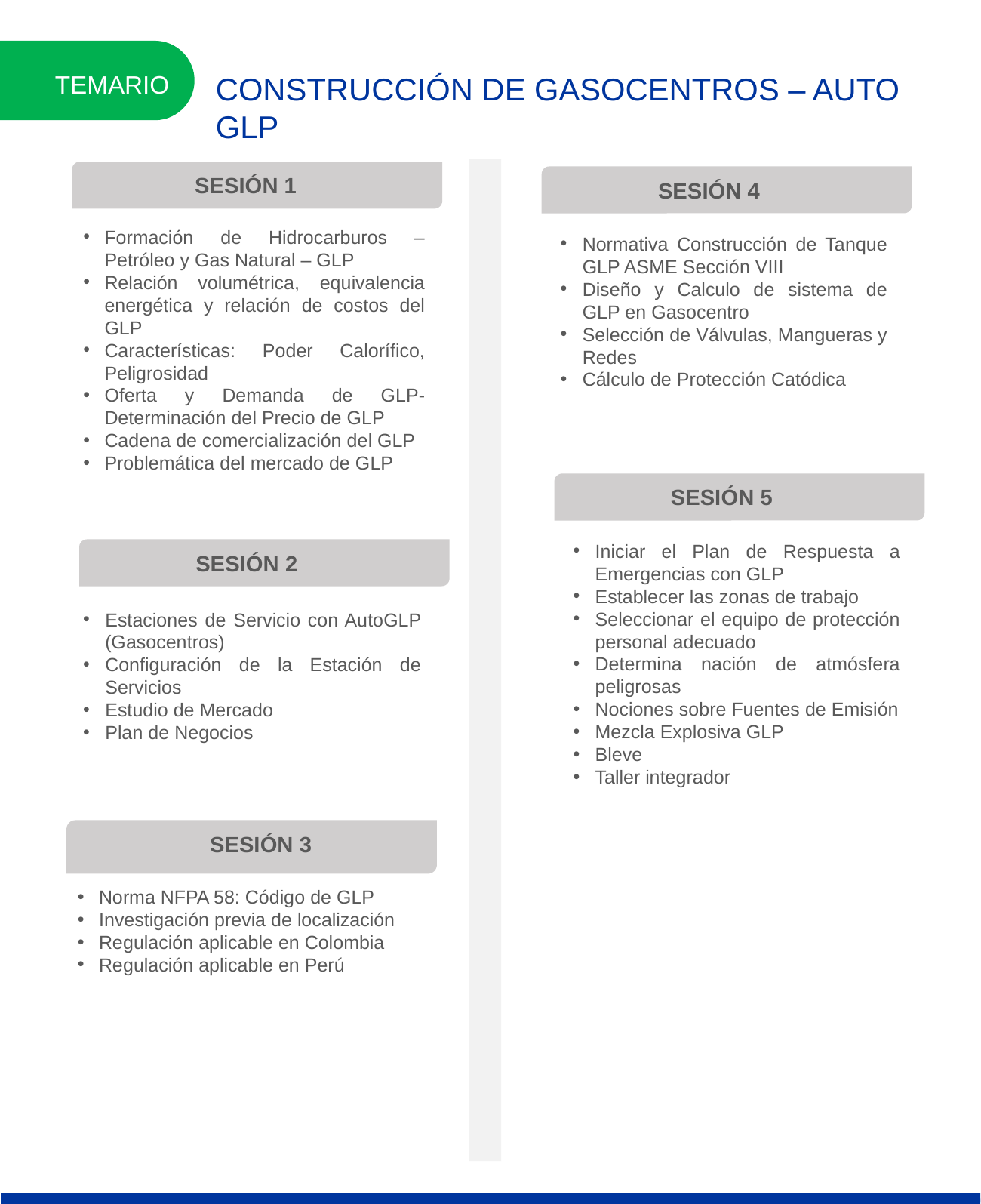

TEMARIO
CONSTRUCCIÓN DE GASOCENTROS – AUTO GLP

SESIÓN 1

SESIÓN 4
Formación de Hidrocarburos – Petróleo y Gas Natural – GLP
Relación volumétrica, equivalencia energética y relación de costos del GLP
Características: Poder Calorífico, Peligrosidad
Oferta y Demanda de GLP- Determinación del Precio de GLP
Cadena de comercialización del GLP
Problemática del mercado de GLP
Normativa Construcción de Tanque GLP ASME Sección VIII
Diseño y Calculo de sistema de GLP en Gasocentro
Selección de Válvulas, Mangueras y Redes
Cálculo de Protección Catódica

SESIÓN 5
Iniciar el Plan de Respuesta a Emergencias con GLP
Establecer las zonas de trabajo
Seleccionar el equipo de protección personal adecuado
Determina nación de atmósfera peligrosas
Nociones sobre Fuentes de Emisión
Mezcla Explosiva GLP
Bleve
Taller integrador

SESIÓN 2
Estaciones de Servicio con AutoGLP (Gasocentros)
Configuración de la Estación de Servicios
Estudio de Mercado
Plan de Negocios

SESIÓN 3
Norma NFPA 58: Código de GLP
Investigación previa de localización
Regulación aplicable en Colombia
Regulación aplicable en Perú